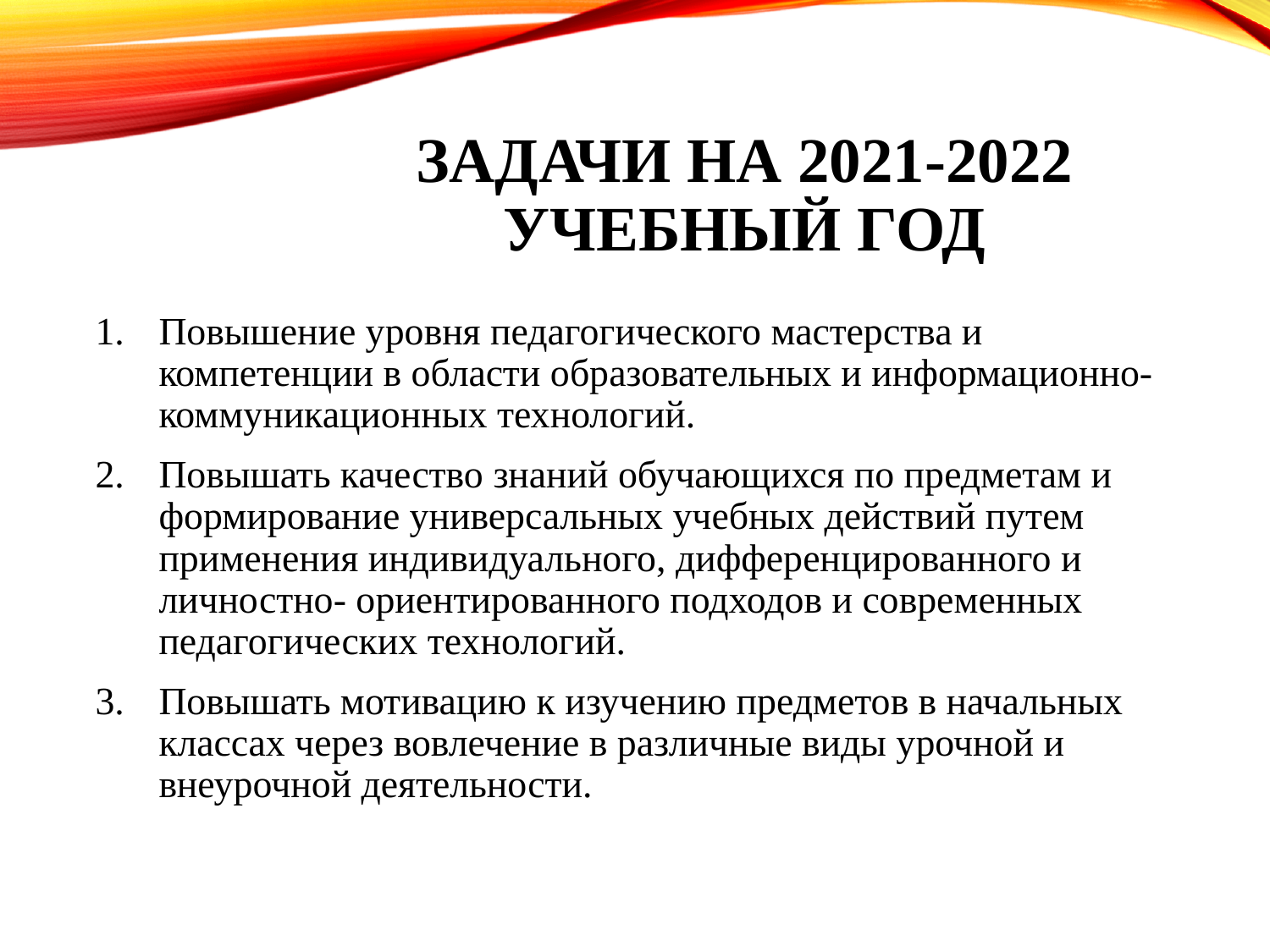

# Задачи на 2021-2022 учебный год
Повышение уровня педагогического мастерства и компетенции в области образовательных и информационно- коммуникационных технологий.
Повышать качество знаний обучающихся по предметам и формирование универсальных учебных действий путем применения индивидуального, дифференцированного и личностно- ориентированного подходов и современных педагогических технологий.
Повышать мотивацию к изучению предметов в начальных классах через вовлечение в различные виды урочной и внеурочной деятельности.